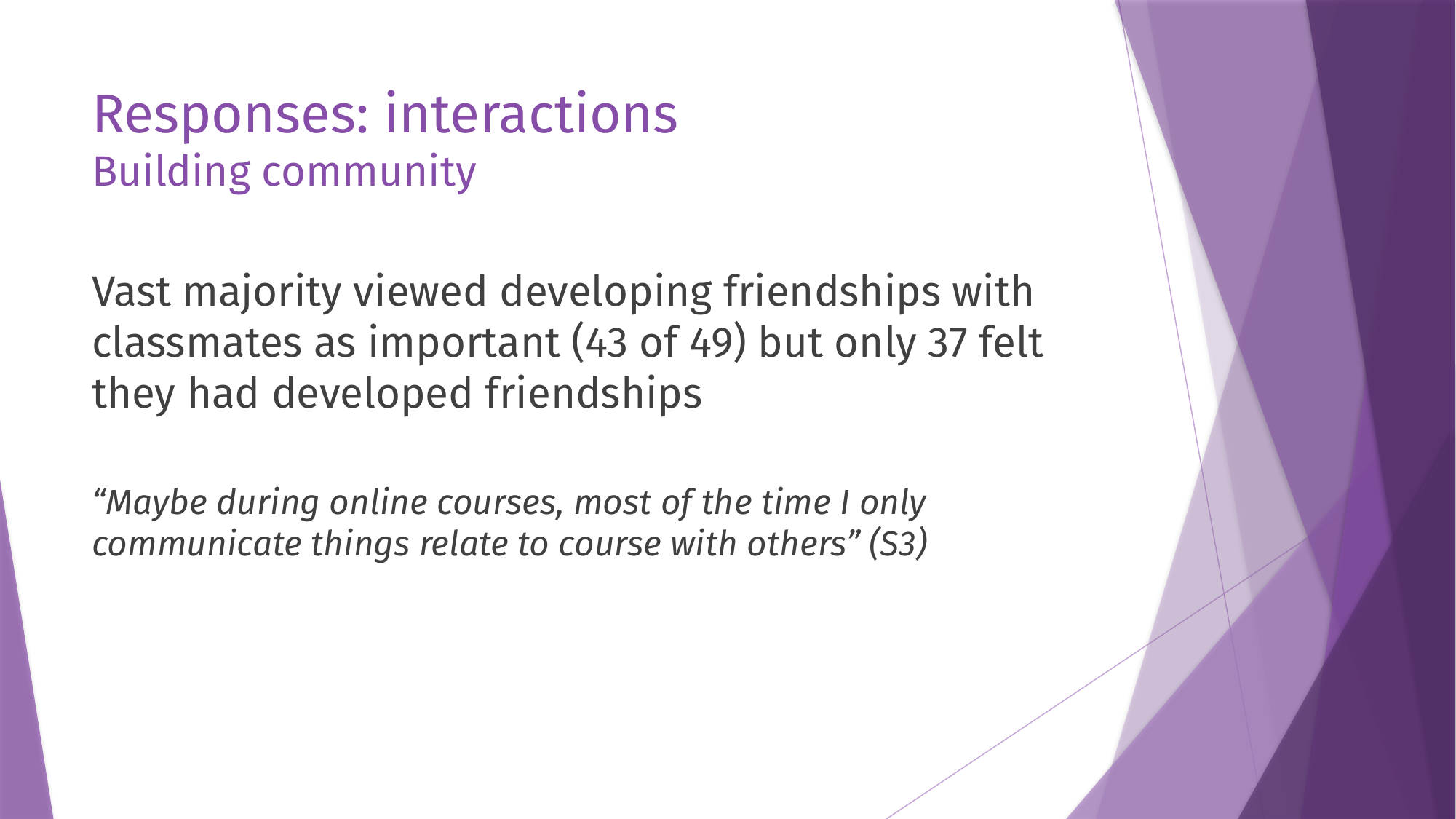

# Responses: interactions Building community
Vast majority viewed developing friendships with classmates as important (43 of 49) but only 37 felt they had developed friendships

“Maybe during online courses, most of the time I only communicate things relate to course with others” (S3)